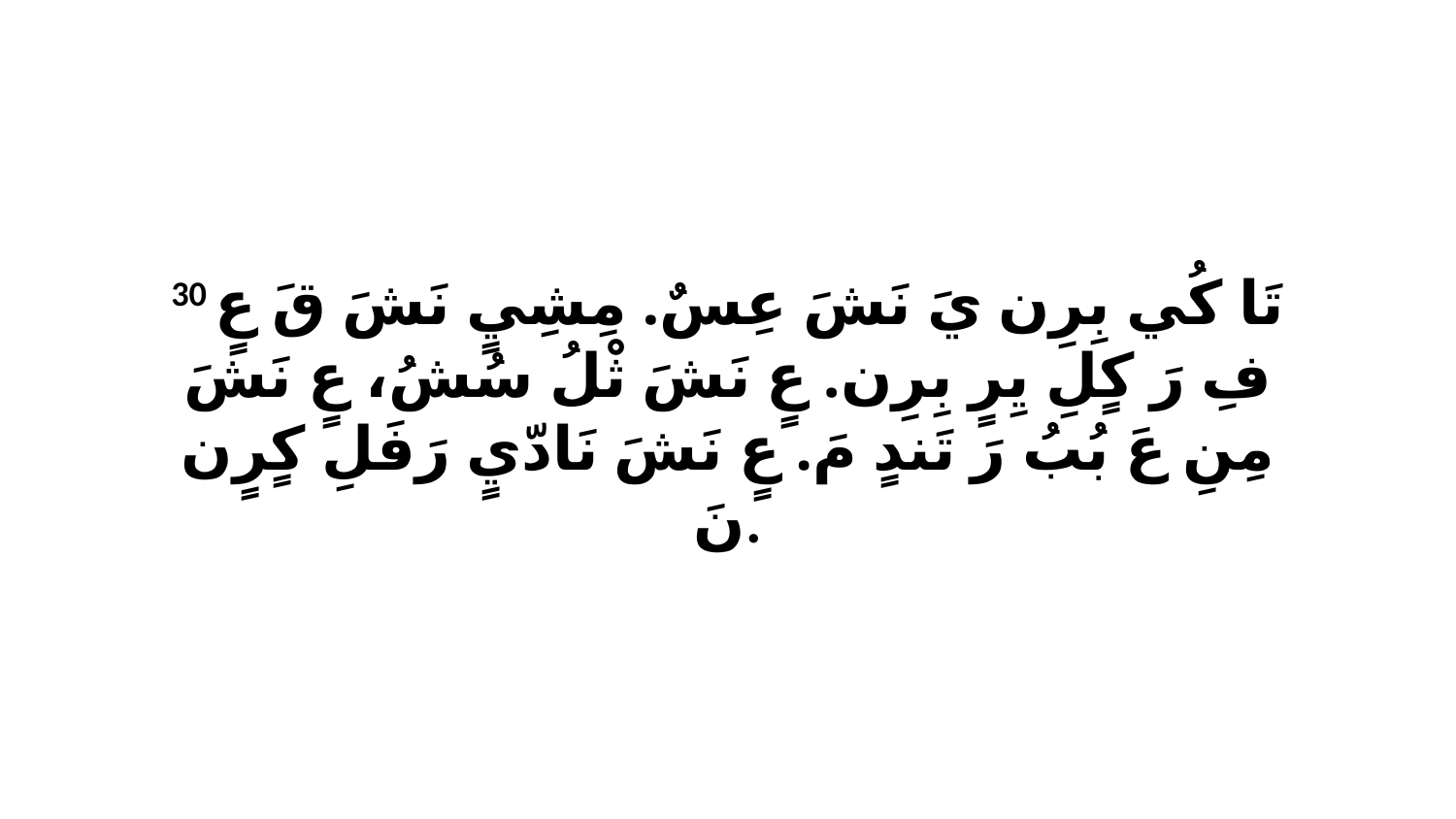

30 تَا كُي بِرِن يَ نَشَ عِسٌ. مِشِيٍ نَشَ قَ عٍ فِ رَ كٍلِ يِرٍ بِرِن. عٍ نَشَ ثْلُ سُشُ، عٍ نَشَ مِنِ عَ بُبُ رَ تَندٍ مَ. عٍ نَشَ نَادّيٍ رَفَلِ كٍرٍن نَ.